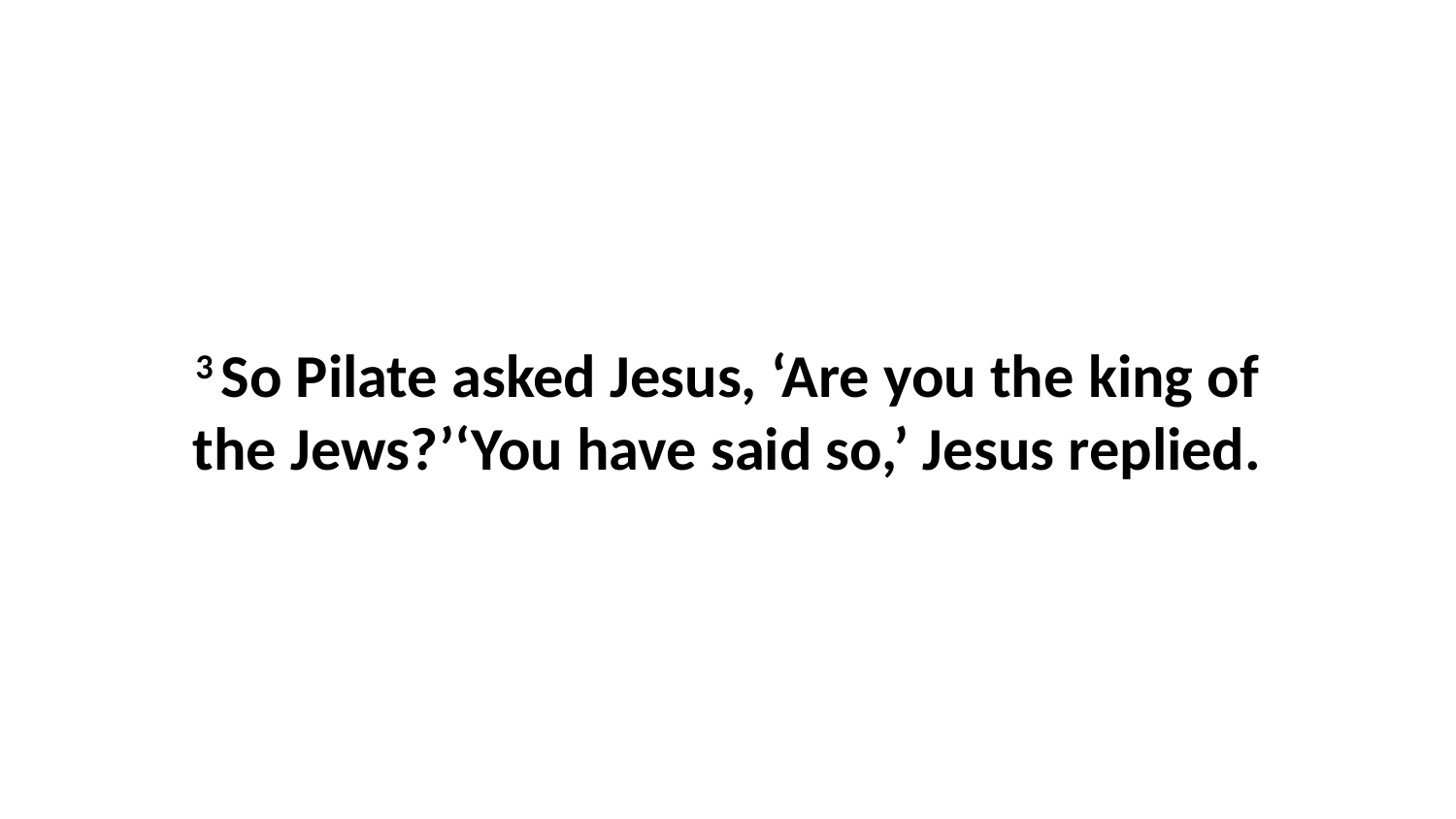

3 So Pilate asked Jesus, ‘Are you the king of the Jews?’‘You have said so,’ Jesus replied.